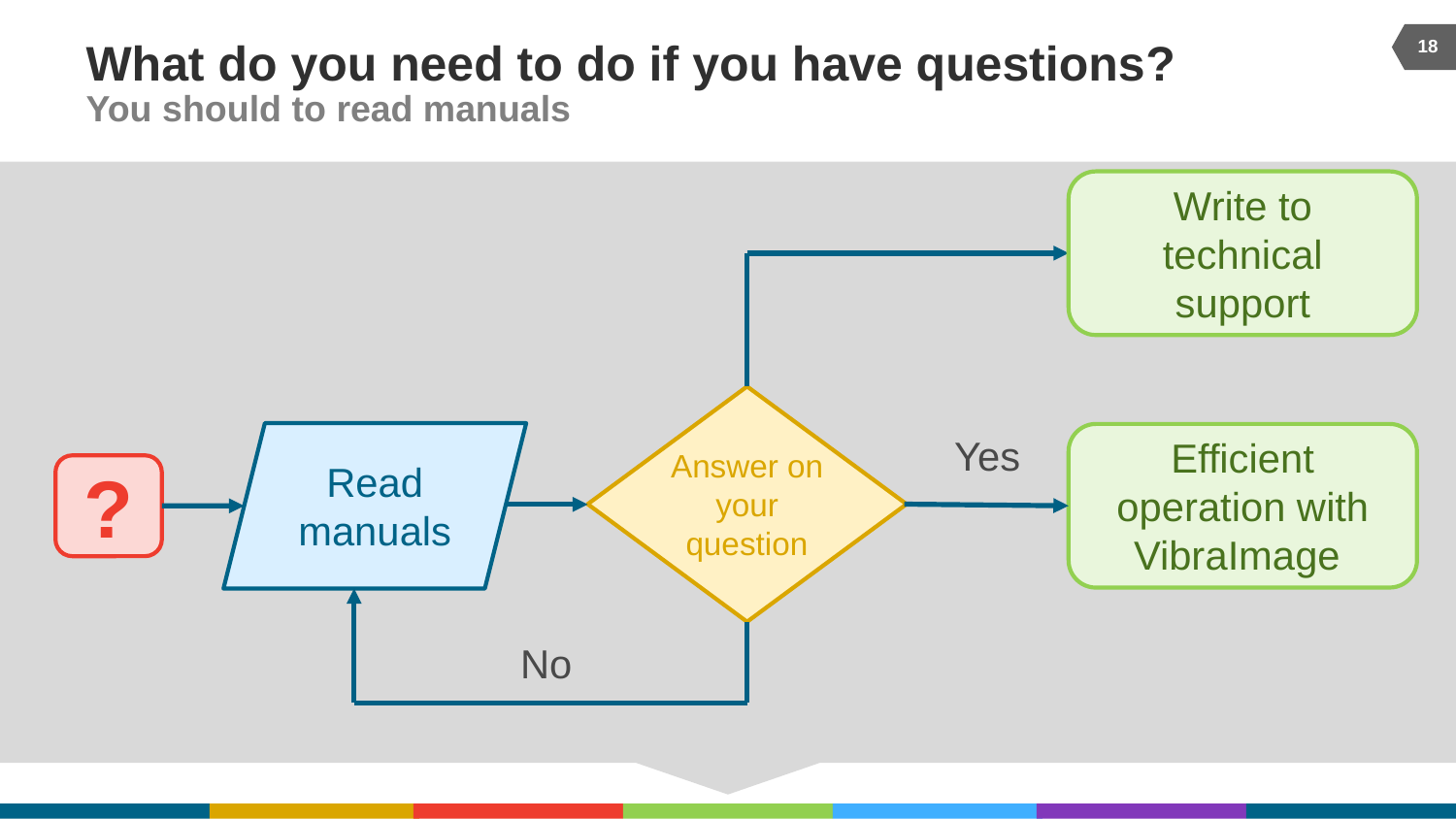

18
What do you need to do if you have questions?
You should to read manuals

Write to technical support
Answer on your question
Read manuals
Yes
Efficient operation with VibraImage
?
No